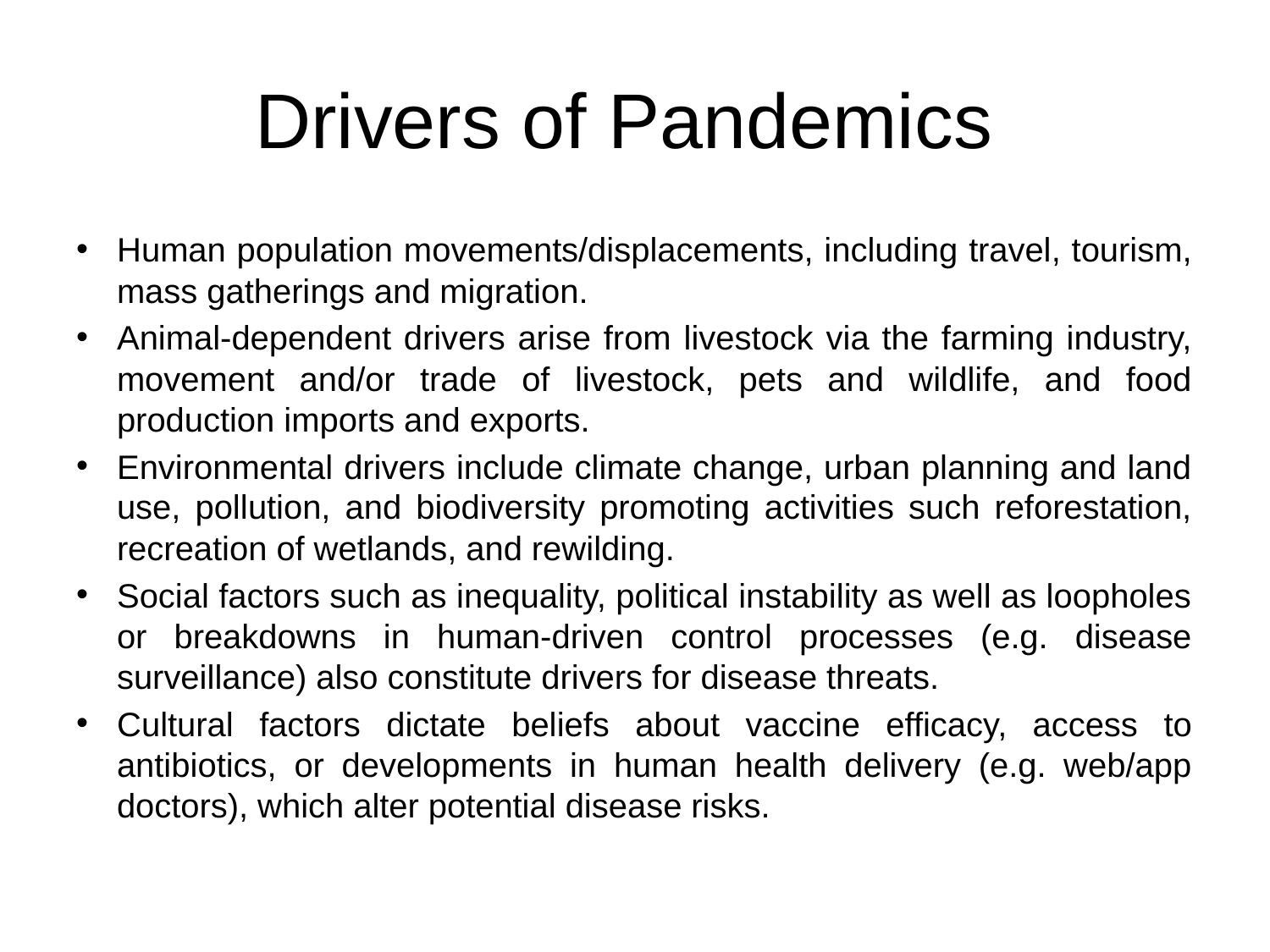

# Drivers of Pandemics
Human population movements/displacements, including travel, tourism, mass gatherings and migration.
Animal-dependent drivers arise from livestock via the farming industry, movement and/or trade of livestock, pets and wildlife, and food production imports and exports.
Environmental drivers include climate change, urban planning and land use, pollution, and biodiversity promoting activities such reforestation, recreation of wetlands, and rewilding.
Social factors such as inequality, political instability as well as loopholes or breakdowns in human-driven control processes (e.g. disease surveillance) also constitute drivers for disease threats.
Cultural factors dictate beliefs about vaccine efficacy, access to antibiotics, or developments in human health delivery (e.g. web/app doctors), which alter potential disease risks.